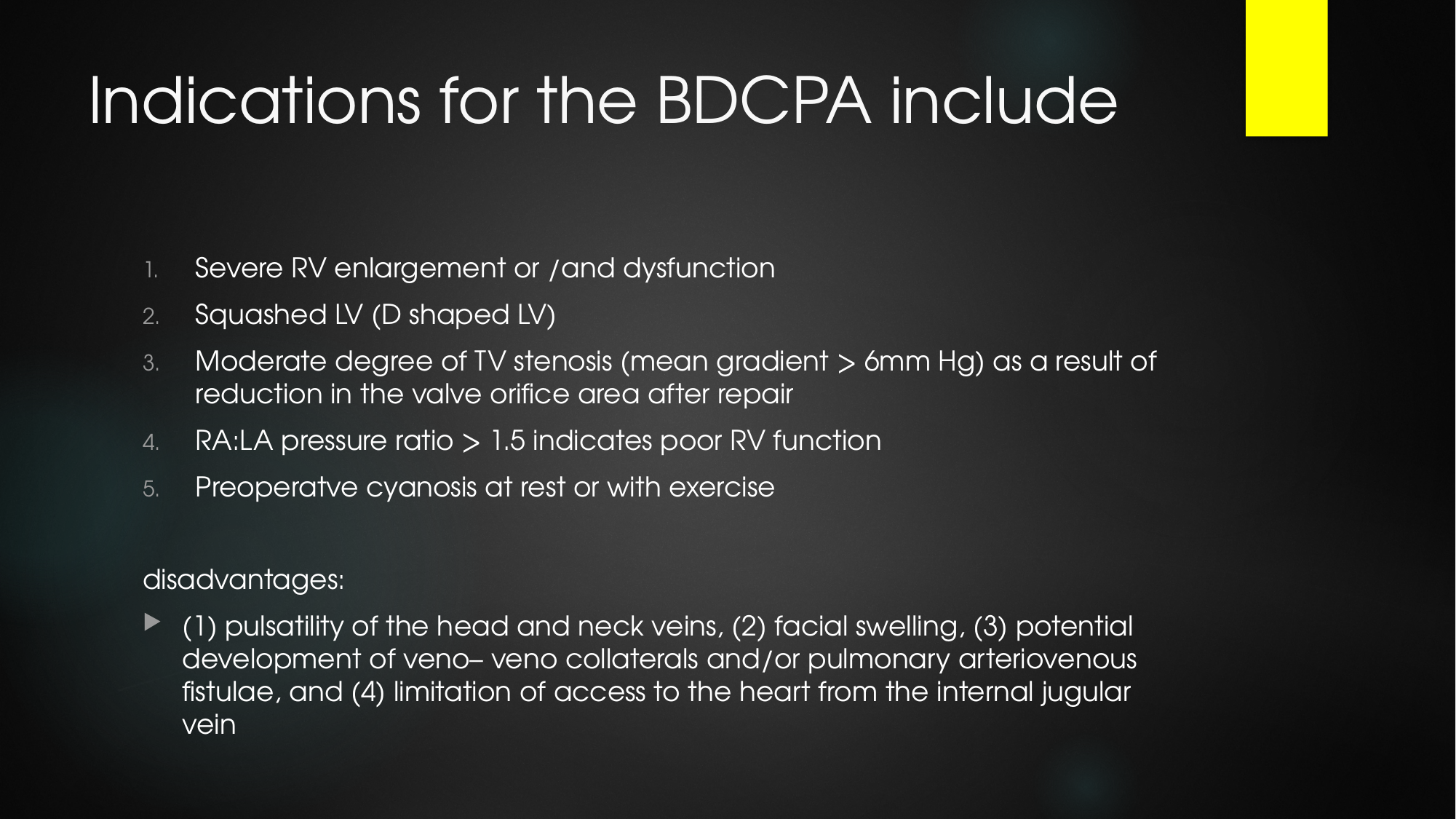

# Indications for the BDCPA include
Severe RV enlargement or /and dysfunction
Squashed LV (D shaped LV)
Moderate degree of TV stenosis (mean gradient > 6mm Hg) as a result of reduction in the valve orifice area after repair
RA:LA pressure ratio > 1.5 indicates poor RV function
Preoperatve cyanosis at rest or with exercise

disadvantages:
(1) pulsatility of the head and neck veins, (2) facial swelling, (3) potential development of veno– veno collaterals and/or pulmonary arteriovenous fistulae, and (4) limitation of access to the heart from the internal jugular vein